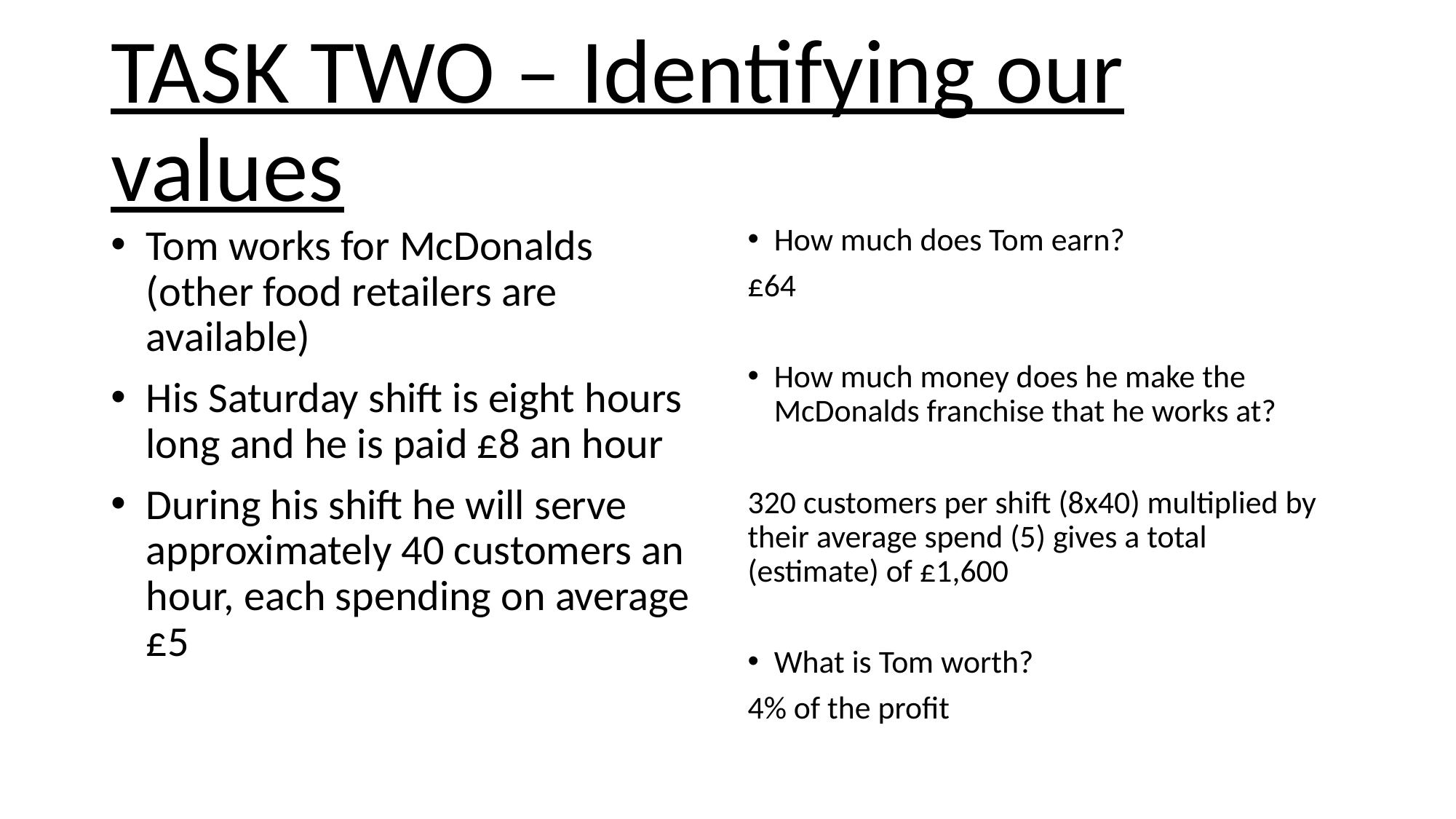

# TASK TWO – Identifying our values
Tom works for McDonalds (other food retailers are available)
His Saturday shift is eight hours long and he is paid £8 an hour
During his shift he will serve approximately 40 customers an hour, each spending on average £5
How much does Tom earn?
£64

How much money does he make the McDonalds franchise that he works at?

320 customers per shift (8x40) multiplied by their average spend (5) gives a total (estimate) of £1,600

What is Tom worth?
4% of the profit